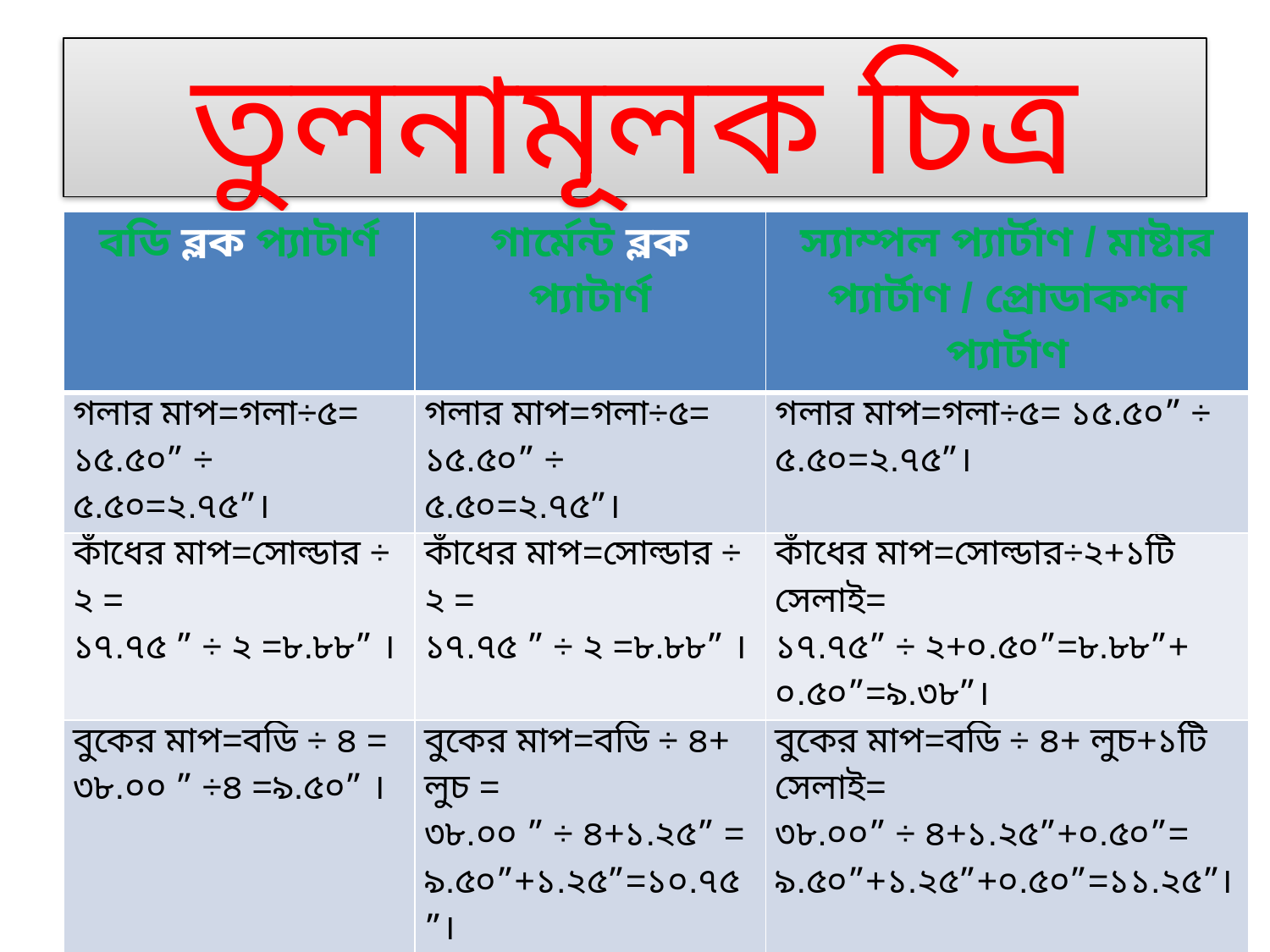

# তুলনামূলক চিত্র
| বডি ব্লক প্যাটার্ণ | গার্মেন্ট ব্লক প্যাটার্ণ | স্যাম্পল প্যার্টাণ / মাষ্টার প্যার্টাণ / প্রোডাকশন প্যার্টাণ |
| --- | --- | --- |
| গলার মাপ=গলা÷৫= ১৫.৫০” ÷ ৫.৫০=২.৭৫”। | গলার মাপ=গলা÷৫= ১৫.৫০” ÷ ৫.৫০=২.৭৫”। | গলার মাপ=গলা÷৫= ১৫.৫০” ÷ ৫.৫০=২.৭৫”। |
| কাঁধের মাপ=সোল্ডার ÷ ২ = ১৭.৭৫ ” ÷ ২ =৮.৮৮” । | কাঁধের মাপ=সোল্ডার ÷ ২ = ১৭.৭৫ ” ÷ ২ =৮.৮৮” । | কাঁধের মাপ=সোল্ডার÷২+১টি সেলাই= ১৭.৭৫” ÷ ২+০.৫০”=৮.৮৮”+ ০.৫০”=৯.৩৮”। |
| বুকের মাপ=বডি ÷ ৪ = ৩৮.০০ ” ÷৪ =৯.৫০” । | বুকের মাপ=বডি ÷ ৪+ লুচ = ৩৮.০০ ” ÷ ৪+১.২৫” = ৯.৫০”+১.২৫”=১০.৭৫”। | বুকের মাপ=বডি ÷ ৪+ লুচ+১টি সেলাই= ৩৮.০০” ÷ ৪+১.২৫”+০.৫০”= ৯.৫০”+১.২৫”+০.৫০”=১১.২৫”। |
| কোমরের মাপ=কোমর ÷ ৪ = ৩৫.৫০ ” ÷ ৪ =৮.৭৫ ”। | কোমরের মাপ=কোমর ÷ ৪+ লুচ=৩৫.৫০” ÷ ৪+১.২৫”= ৮.৭৫”+১.২৫” =১০.০০”। | কোমরের মাপ=কোমর÷৪+লুচ+১টি সেলাই=৩৫.৫০” ÷ ৪+১.২৫”+ ০.৫০” =৮.৭৫”+১.২৫”+০.৫০”=১০.৫০”। |
| হিপের মাপ=হিপ ÷ ৪ = ৩৮.৫০ ” ÷৪ =৯.৬৩” | হিপের মাপ=হিপ ÷ ৪+ লুচ= ৩৮.৫০” ÷ ৪+১.২৫”= ৯.৬৩”+১.২৫”=১০.৮৮”। | হিপের মাপ=হিপ÷ ৪+ লুচ+১টি সেলাই= ৩৮.৫০” ÷ ৪+১.২৫”+০.৫০”= ৯.৬৩”+১.২৫”+০.৫০”=১১.৩৮”। |